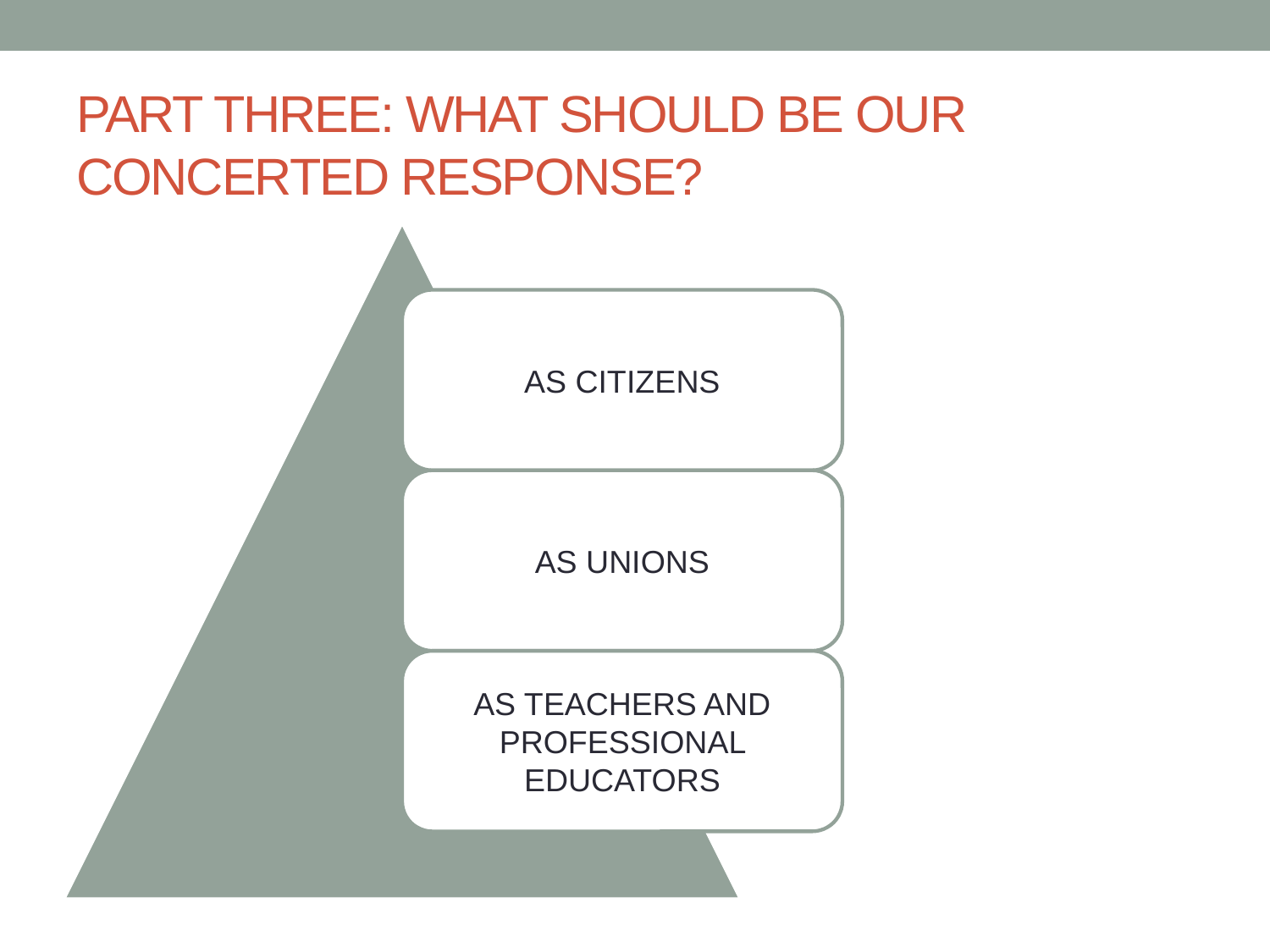

# PART THREE: WHAT SHOULD BE OUR CONCERTED RESPONSE?
AS CITIZENS
AS UNIONS
AS TEACHERS AND PROFESSIONAL EDUCATORS